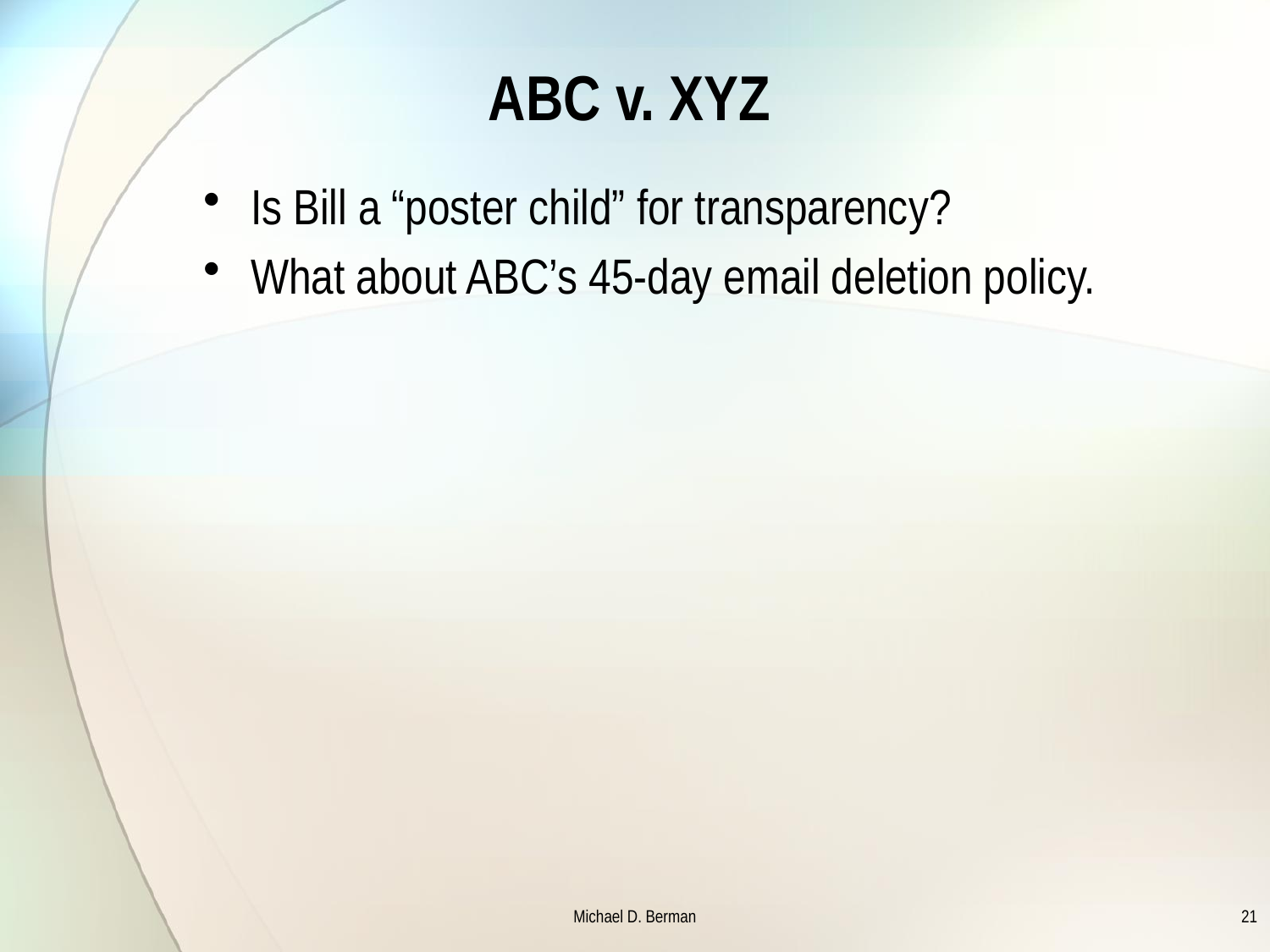

# ABC v. XYZ
Is Bill a “poster child” for transparency?
What about ABC’s 45-day email deletion policy.
Michael D. Berman
21